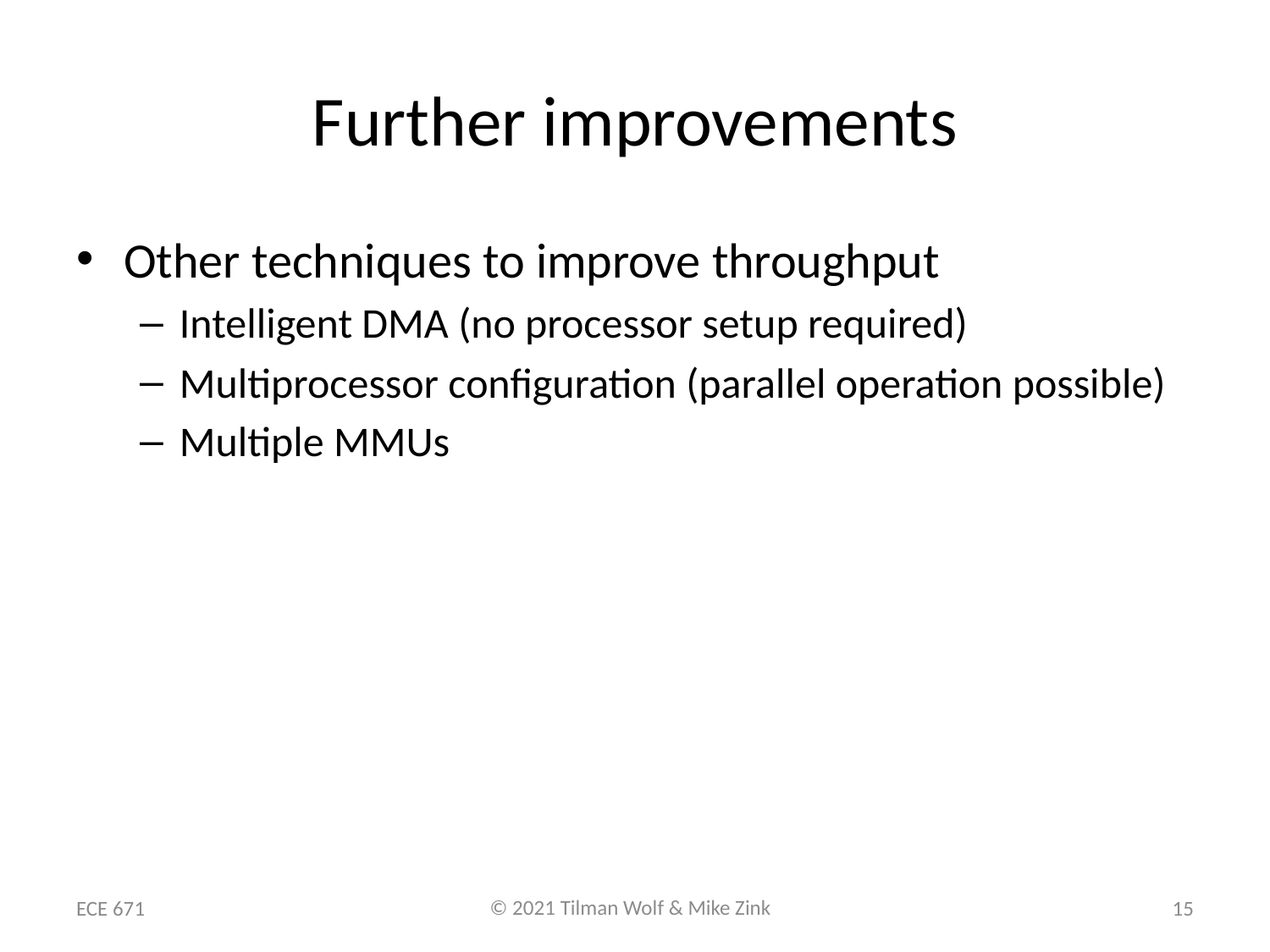

# Further improvements
Other techniques to improve throughput
Intelligent DMA (no processor setup required)
Multiprocessor configuration (parallel operation possible)
Multiple MMUs
ECE 671
15